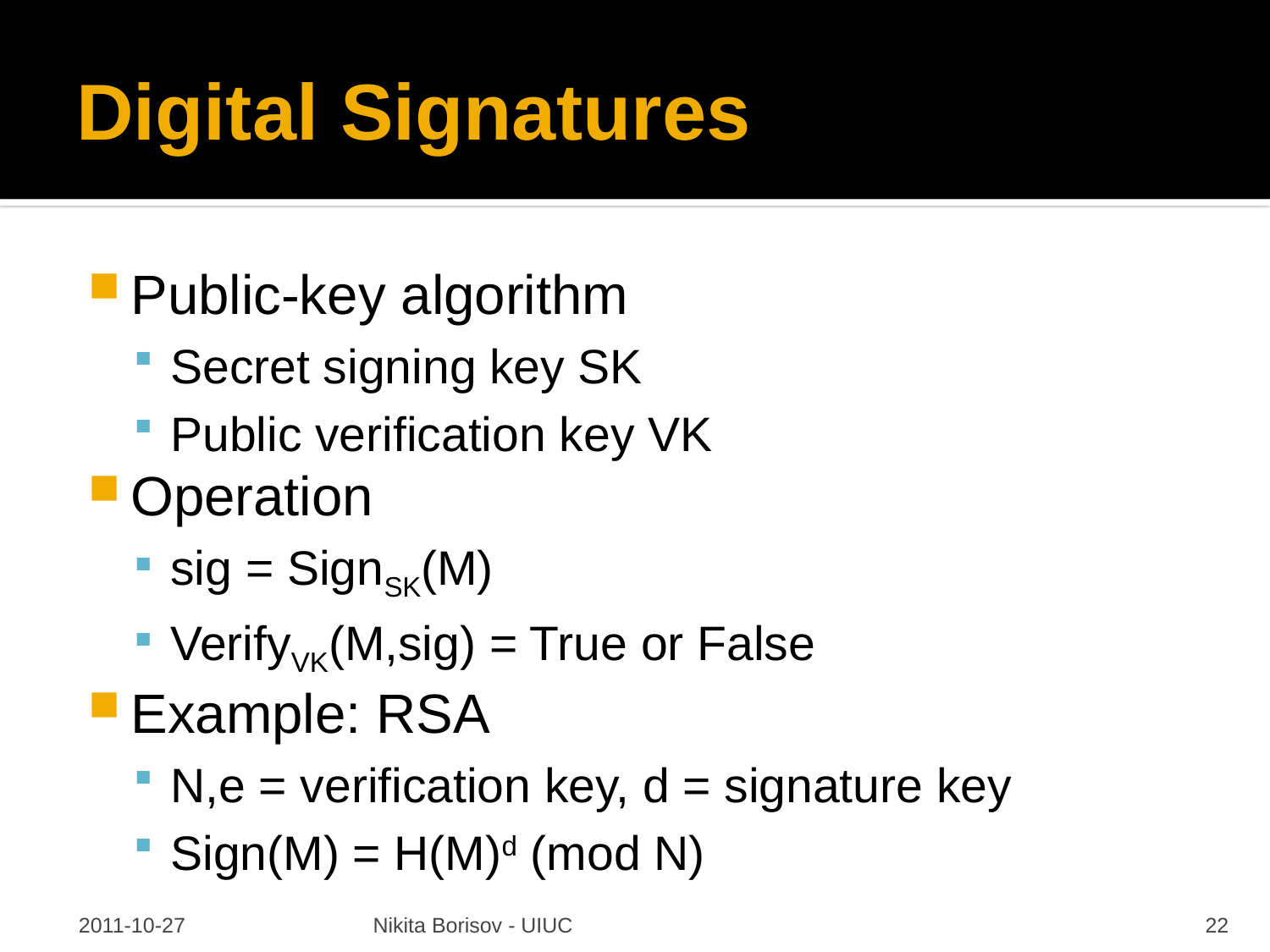

# Digital Signatures
Public-key algorithm
Secret signing key SK
Public verification key VK
Operation
sig = SignSK(M)
VerifyVK(M,sig) = True or False
Example: RSA
N,e = verification key, d = signature key
Sign(M) = H(M)d (mod N)
2011-10-27
Nikita Borisov - UIUC
22